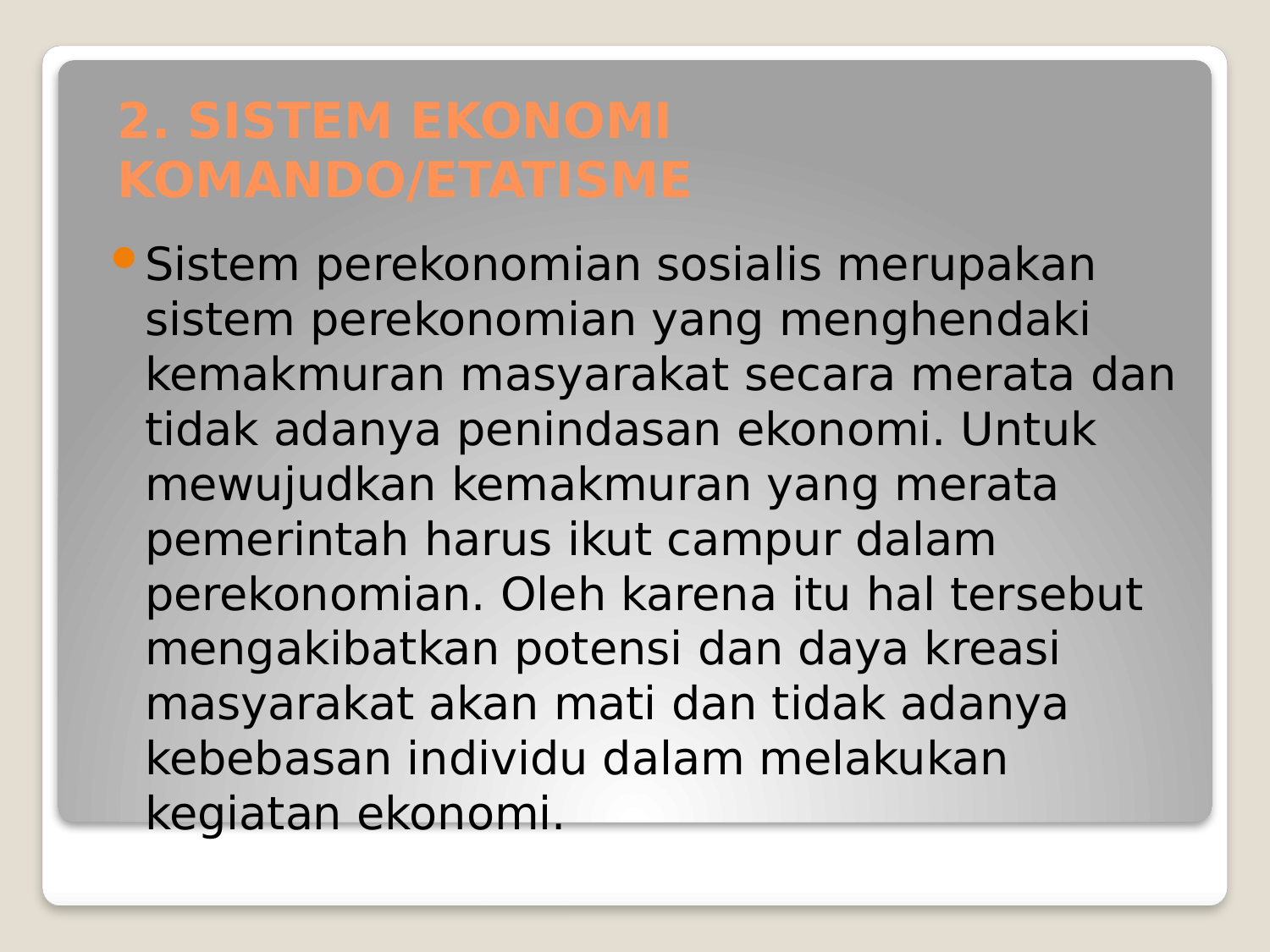

# 2. SISTEM EKONOMI KOMANDO/ETATISME
Sistem perekonomian sosialis merupakan sistem perekonomian yang menghendaki kemakmuran masyarakat secara merata dan tidak adanya penindasan ekonomi. Untuk mewujudkan kemakmuran yang merata pemerintah harus ikut campur dalam perekonomian. Oleh karena itu hal tersebut mengakibatkan potensi dan daya kreasi masyarakat akan mati dan tidak adanya kebebasan individu dalam melakukan kegiatan ekonomi.